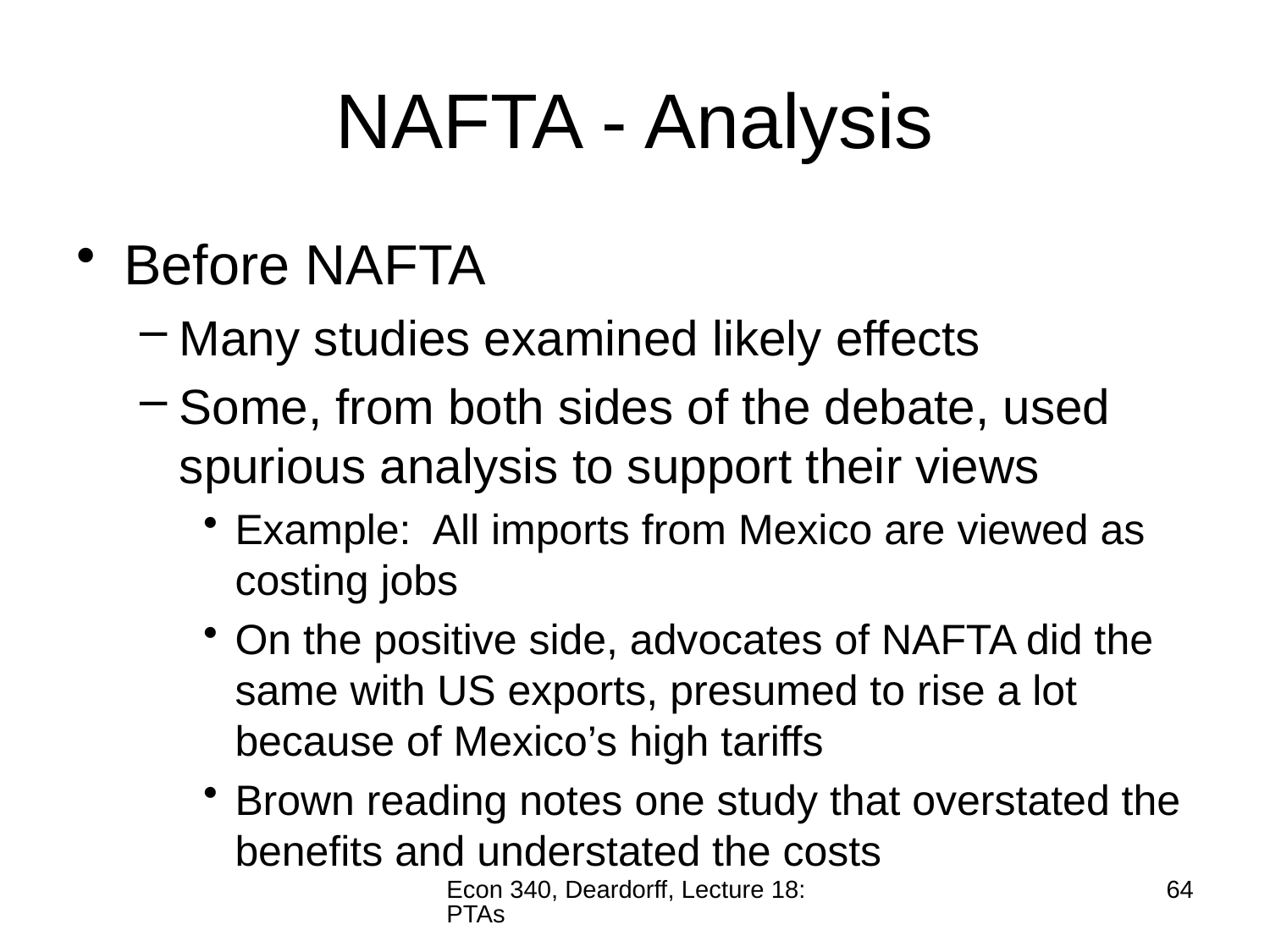

# NAFTA - Analysis
Before NAFTA
Many studies examined likely effects
Some, from both sides of the debate, used spurious analysis to support their views
Example:  All imports from Mexico are viewed as costing jobs
On the positive side, advocates of NAFTA did the same with US exports, presumed to rise a lot because of Mexico’s high tariffs
Brown reading notes one study that overstated the benefits and understated the costs

Econ 340, Deardorff, Lecture 18: PTAs
64